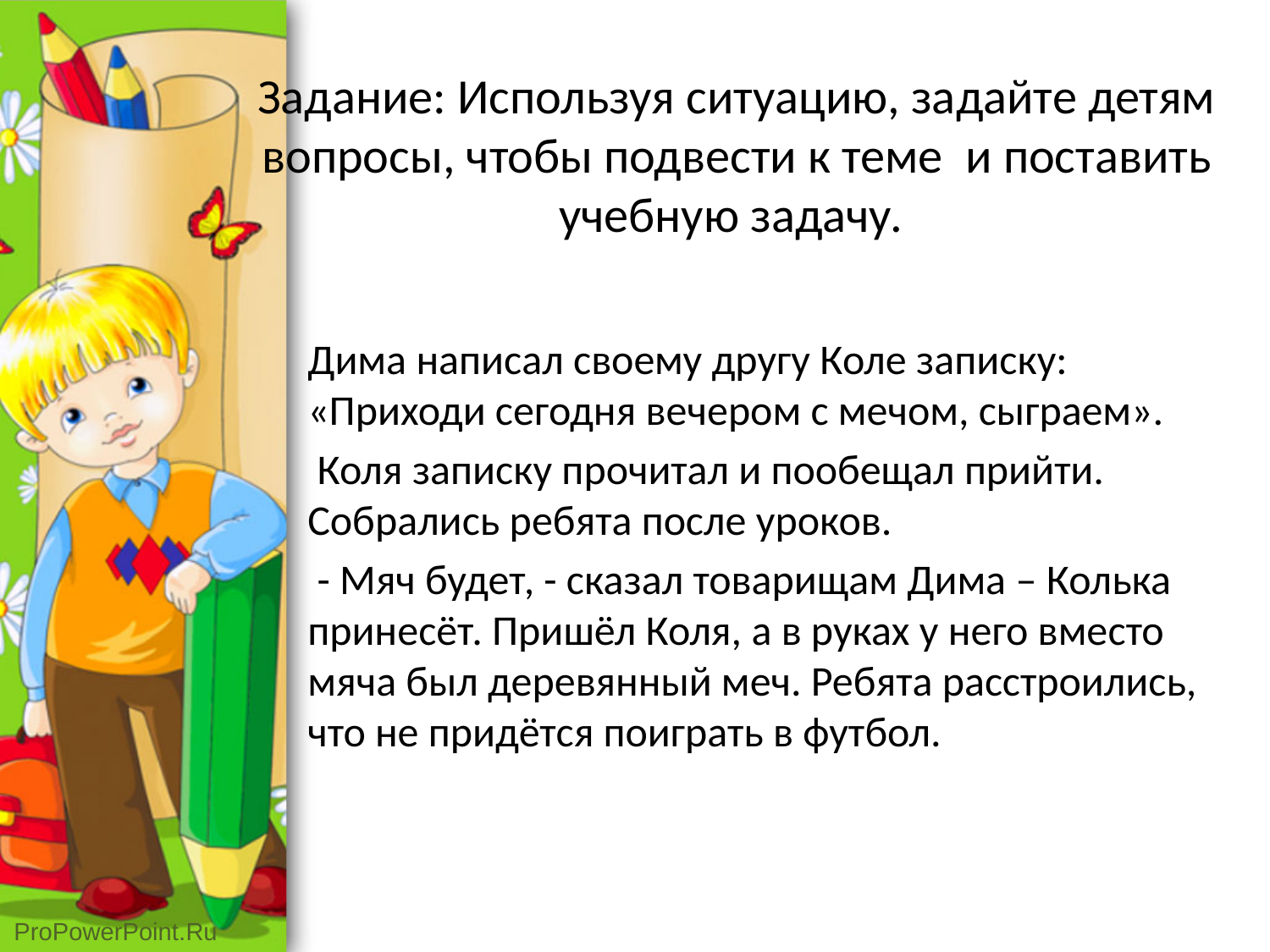

# Задание: Используя ситуацию, задайте детям вопросы, чтобы подвести к теме  и поставить учебную задачу.
Дима написал своему другу Коле записку: «Приходи сегодня вечером с мечом, сыграем».
 Коля записку прочитал и пообещал прийти. Собрались ребята после уроков.
 - Мяч будет, - сказал товарищам Дима – Колька принесёт. Пришёл Коля, а в руках у него вместо мяча был деревянный меч. Ребята расстроились, что не придётся поиграть в футбол.